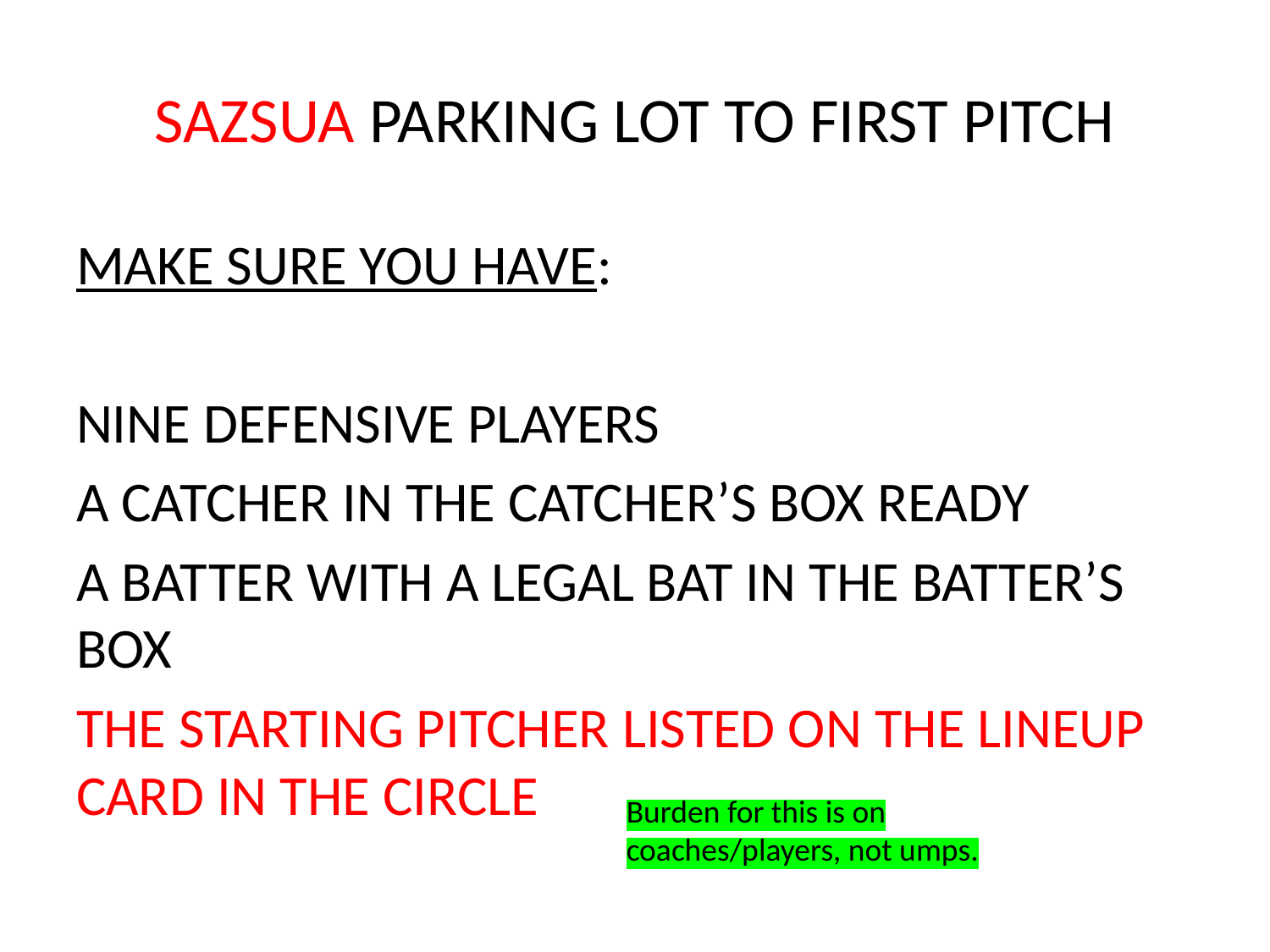

# SAZSUA PARKING LOT TO FIRST PITCH
MAKE SURE YOU HAVE:

NINE DEFENSIVE PLAYERS
A CATCHER IN THE CATCHER’S BOX READY
A BATTER WITH A LEGAL BAT IN THE BATTER’S BOX
THE STARTING PITCHER LISTED ON THE LINEUP CARD IN THE CIRCLE

Burden for this is on coaches/players, not umps.